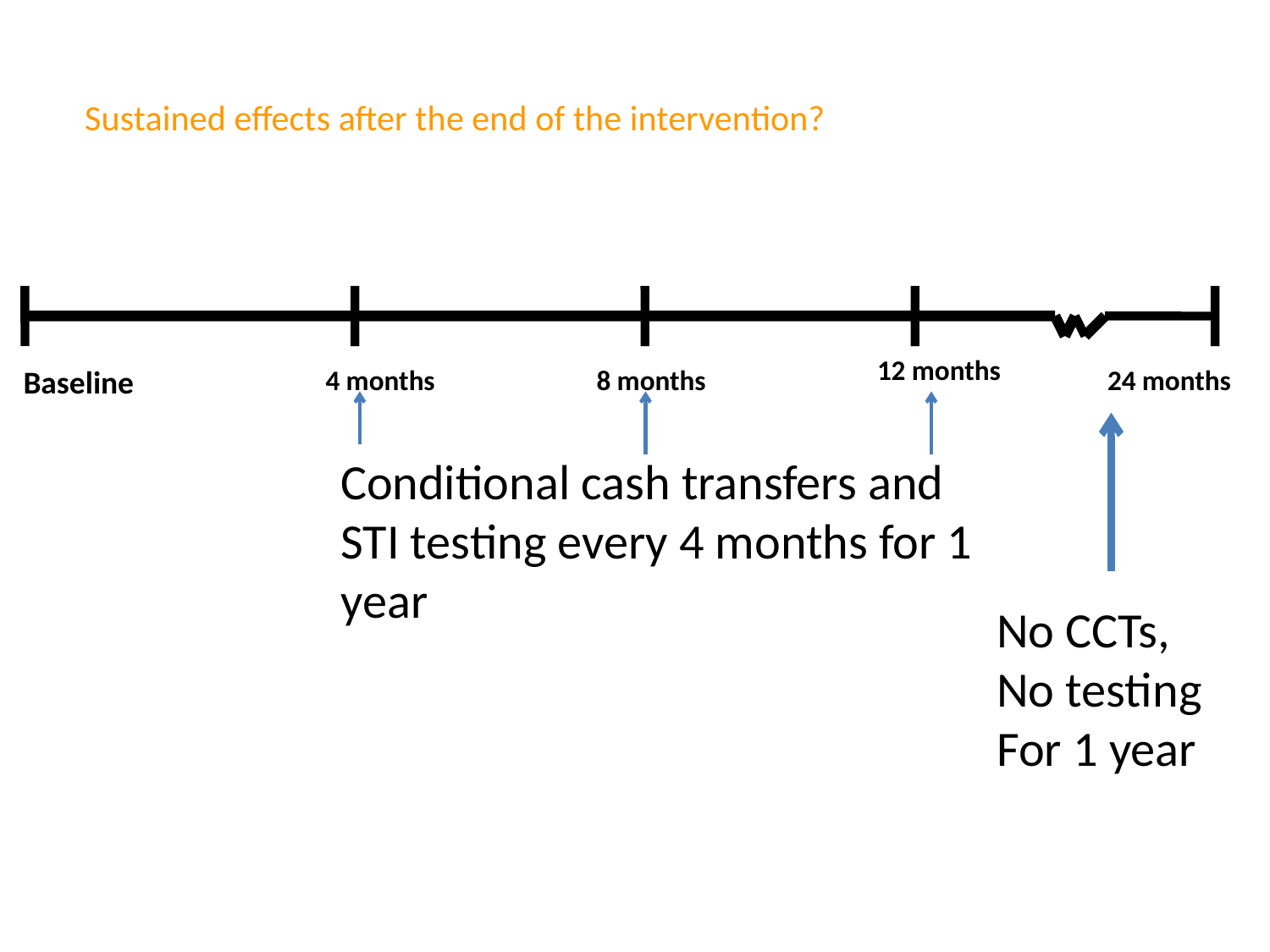

Sustained effects after the end of the intervention?

12 months
8 months
Baseline
4 months
24 months

Conditional cash transfers and  STI testing every 4 months for 1 year
No CCTs,
No testing
For 1 year